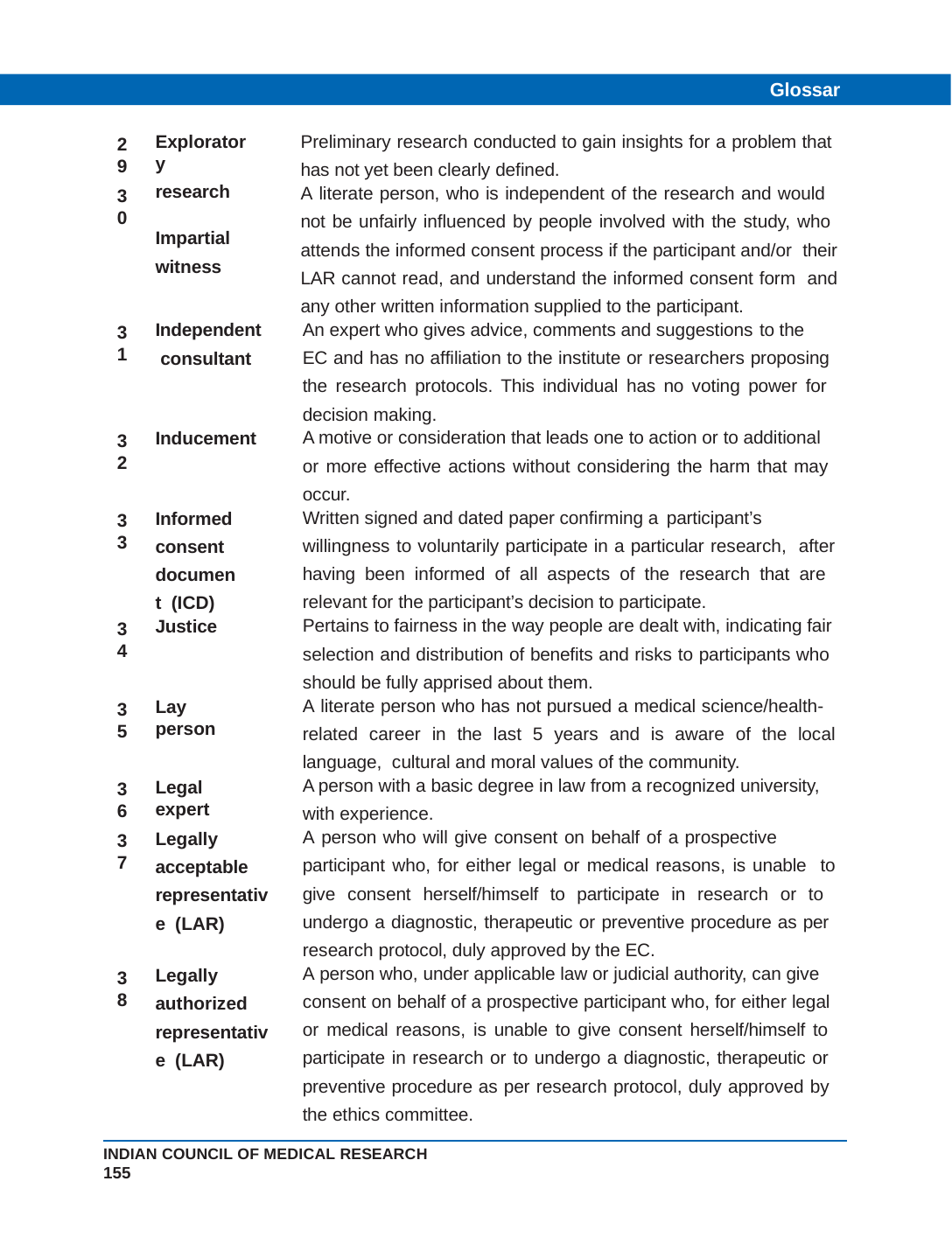

Glossary
Exploratory
research  Impartial
witness
Preliminary research conducted to gain insights for a problem that  has not yet been clearly defined.
A literate person, who is independent of the research and would
not be unfairly influenced by people involved with the study, who  attends the informed consent process if the participant and/or  their LAR cannot read, and understand the informed consent form  and any other written information supplied to the participant.
An expert who gives advice, comments and suggestions to the
EC and has no affiliation to the institute or researchers proposing  the research protocols. This individual has no voting power for  decision making.
A motive or consideration that leads one to action or to additional
or more effective actions without considering the harm that may  occur.
Written signed and dated paper confirming a participant’s
willingness to voluntarily participate in a particular research,  after having been informed of all aspects of the research that are  relevant for the participant’s decision to participate.
Pertains to fairness in the way people are dealt with, indicating fair
selection and distribution of benefits and risks to participants who  should be fully apprised about them.
A literate person who has not pursued a medical science/health-
related career in the last 5 years and is aware of the local language,  cultural and moral values of the community.
A person with a basic degree in law from a recognized university,
with experience.
A person who will give consent on behalf of a prospective
participant who, for either legal or medical reasons, is unable  to give consent herself/himself to participate in research or to  undergo a diagnostic, therapeutic or preventive procedure as per  research protocol, duly approved by the EC.
A person who, under applicable law or judicial authority, can give
consent on behalf of a prospective participant who, for either legal  or medical reasons, is unable to give consent herself/himself to  participate in research or to undergo a diagnostic, therapeutic or  preventive procedure as per research protocol, duly approved by  the ethics committee.
29
30
Independent  consultant
31
Inducement
32
Informed  consent  document  (ICD)
Justice
33
34
Lay person
35
Legal expert
36
Legally  acceptable  representative  (LAR)
37
Legally  authorized  representative  (LAR)
38

INDIAN COUNCIL OF MEDICAL RESEARCH	155